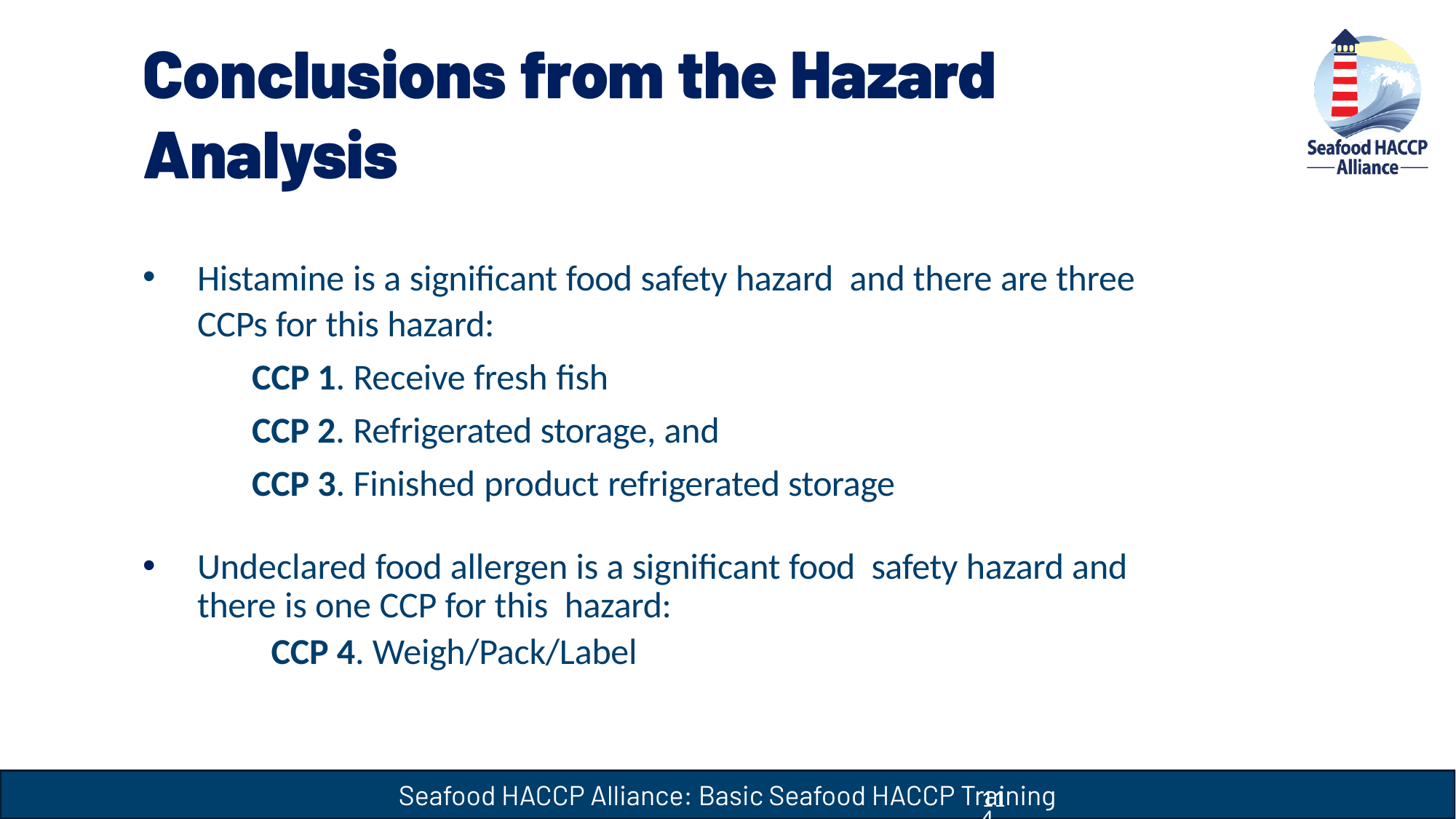

# Conclusions from the Hazard Analysis
Histamine is a significant food safety hazard  and there are three CCPs for this hazard:
CCP 1. Receive fresh fish
CCP 2. Refrigerated storage, and
CCP 3. Finished product refrigerated storage

Undeclared food allergen is a significant food  safety hazard and there is one CCP for this  hazard:
CCP 4. Weigh/Pack/Label
114